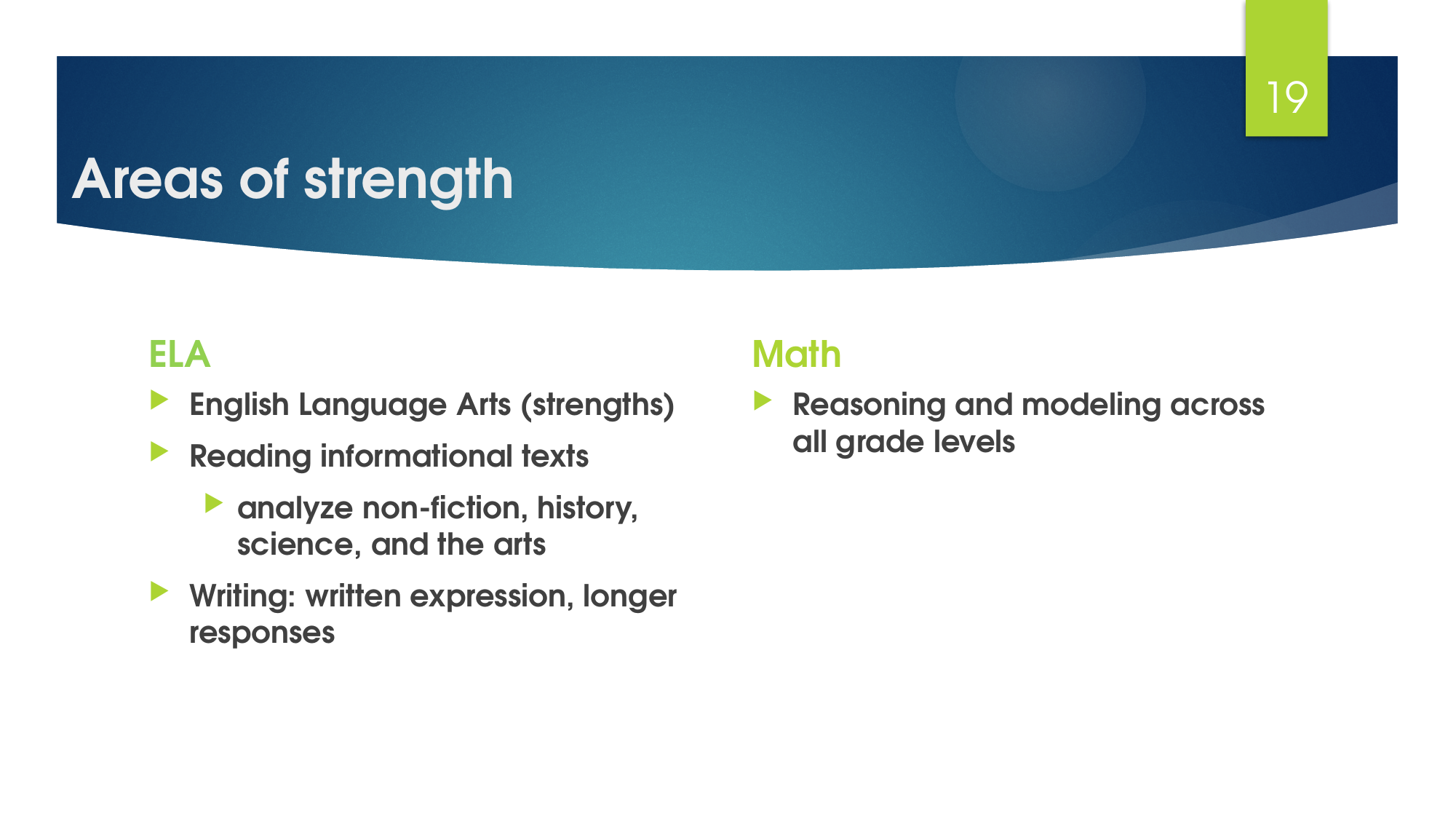

19
# Areas of strength
ELA
Math
English Language Arts (strengths)
Reading informational texts
analyze non-fiction, history, science, and the arts
Writing: written expression, longer responses

Reasoning and modeling across all grade levels